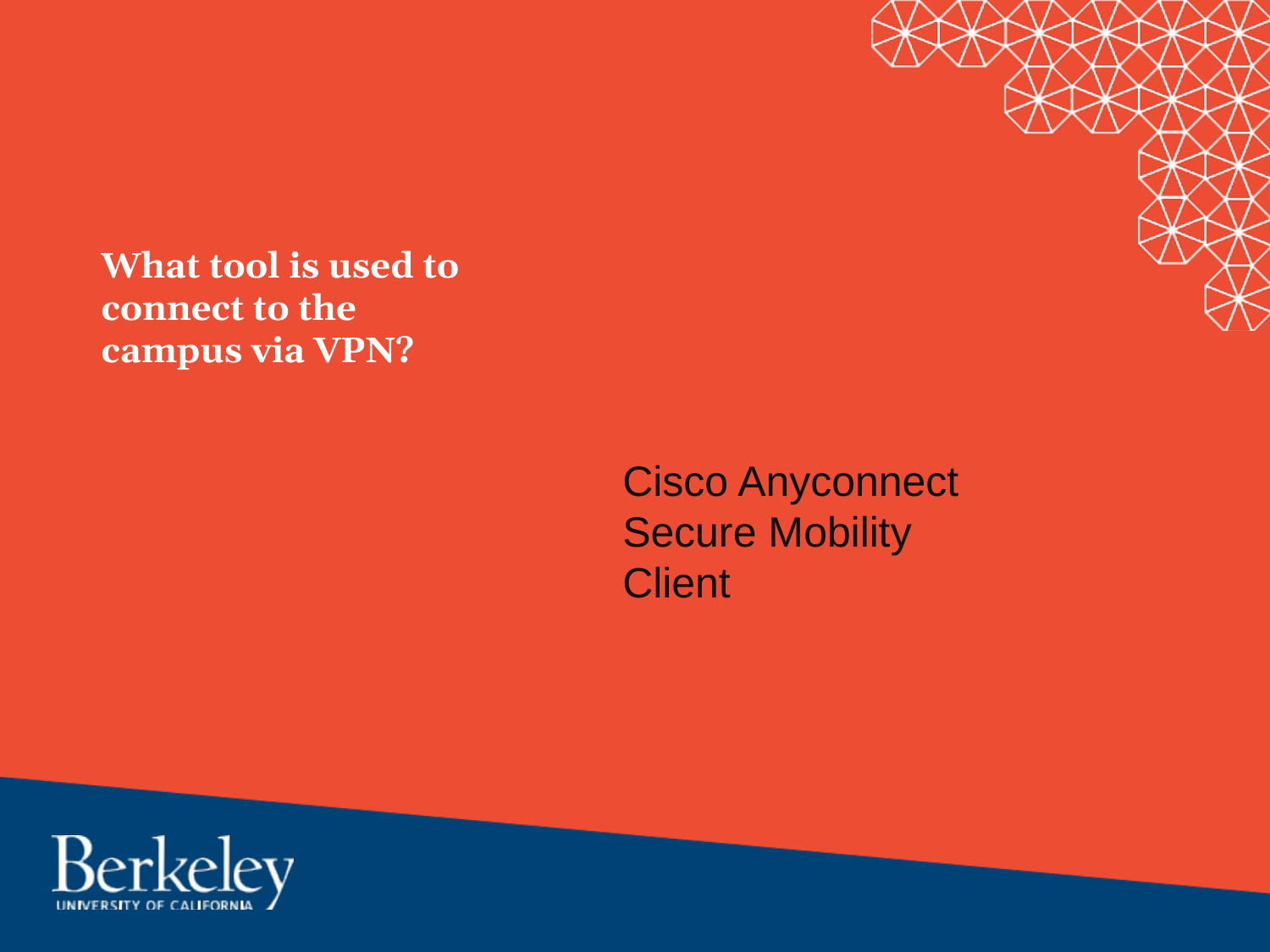

# What tool is used to connect to the campus via VPN?
Cisco Anyconnect Secure Mobility Client